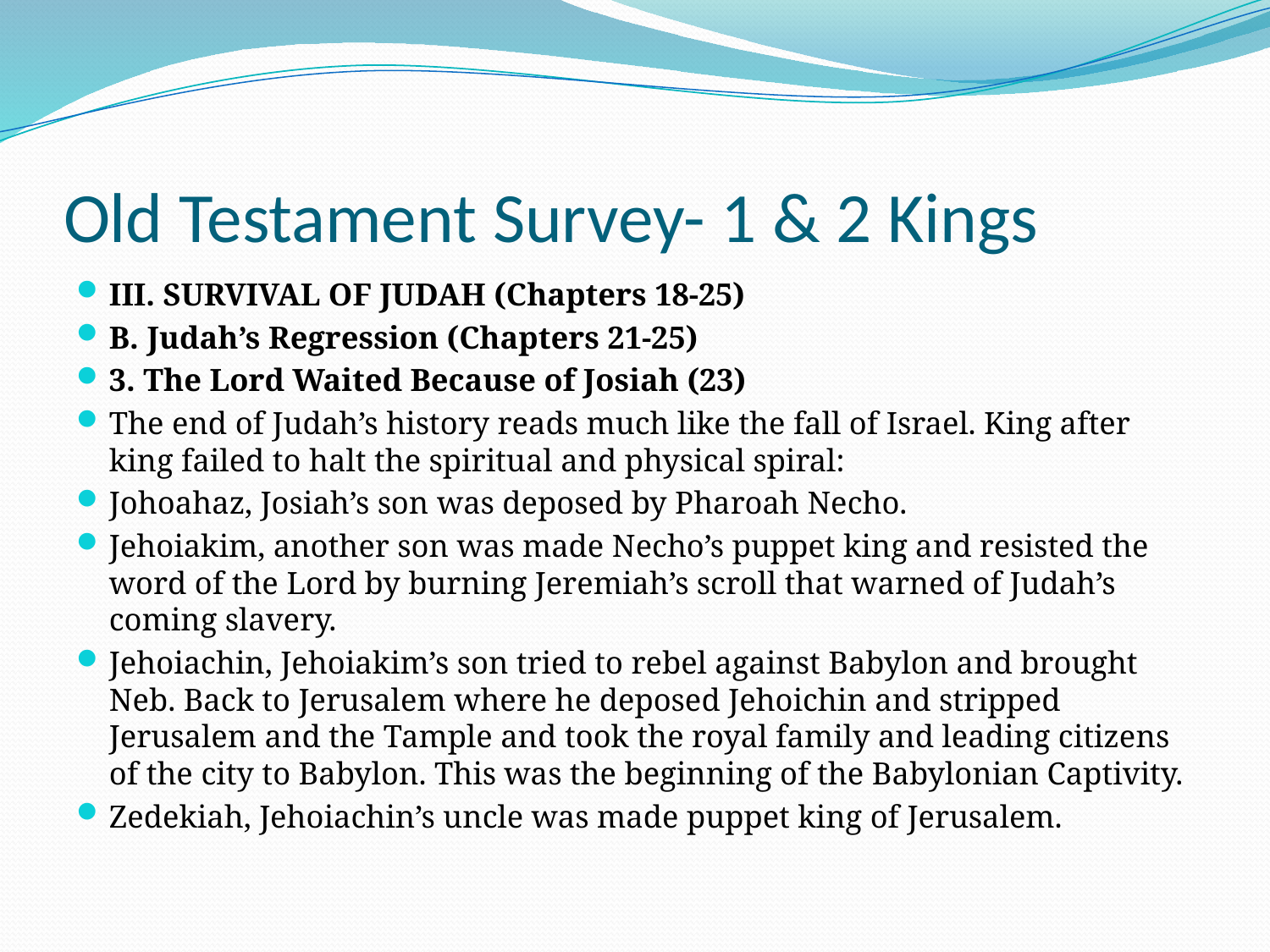

# Old Testament Survey- 1 & 2 Kings
III. SURVIVAL OF JUDAH (Chapters 18-25)
B. Judah’s Regression (Chapters 21-25)
3. The Lord Waited Because of Josiah (23)
The end of Judah’s history reads much like the fall of Israel. King after king failed to halt the spiritual and physical spiral:
Johoahaz, Josiah’s son was deposed by Pharoah Necho.
Jehoiakim, another son was made Necho’s puppet king and resisted the word of the Lord by burning Jeremiah’s scroll that warned of Judah’s coming slavery.
Jehoiachin, Jehoiakim’s son tried to rebel against Babylon and brought Neb. Back to Jerusalem where he deposed Jehoichin and stripped Jerusalem and the Tample and took the royal family and leading citizens of the city to Babylon. This was the beginning of the Babylonian Captivity.
Zedekiah, Jehoiachin’s uncle was made puppet king of Jerusalem.